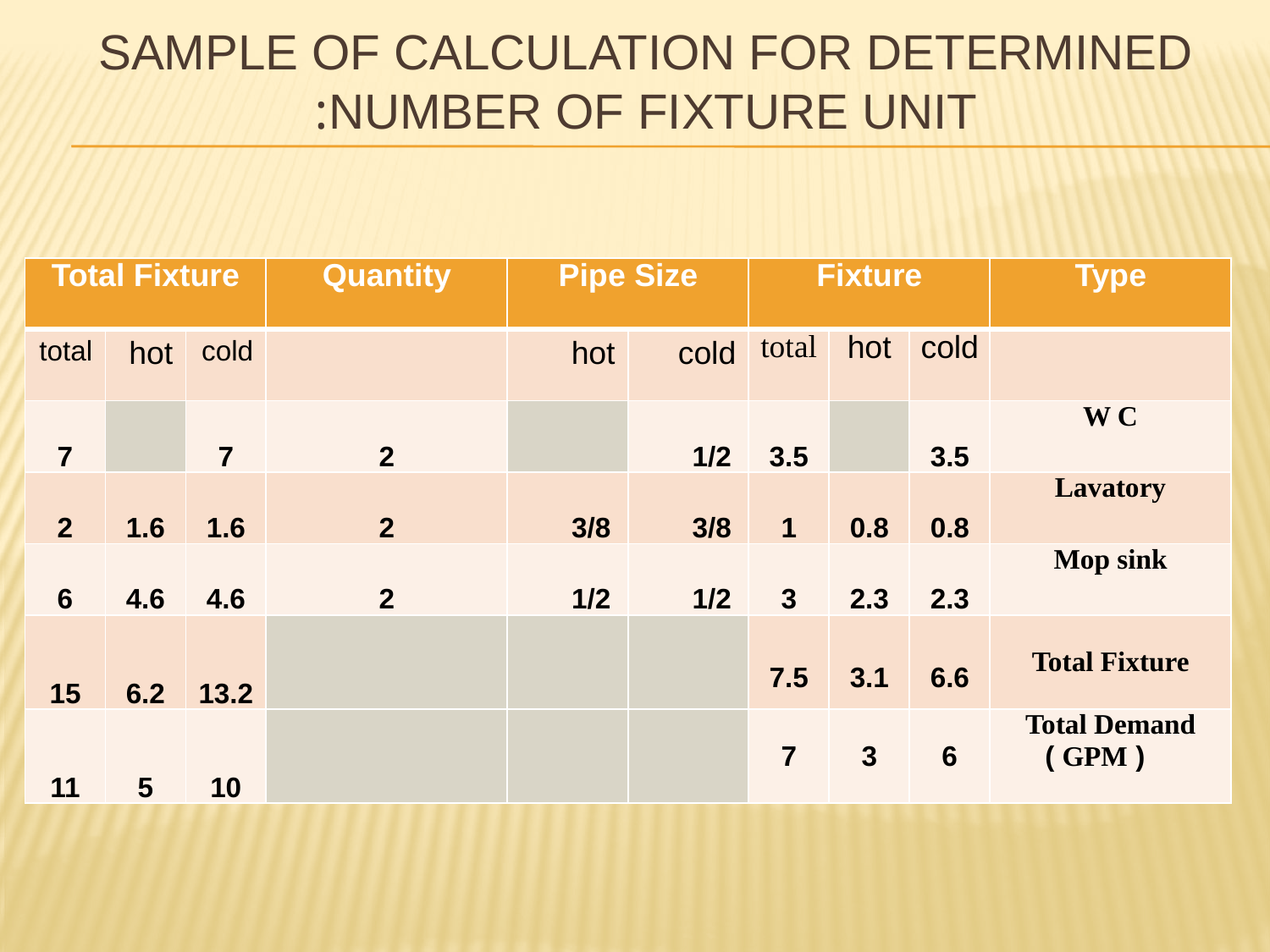

# Sample of calculation for determined number of fixture unit:
| Total Fixture |  |  | Quantity | Pipe Size |  | Fixture |  |  | Type |
| --- | --- | --- | --- | --- | --- | --- | --- | --- | --- |
| total | hot | cold |  | hot | cold | total | hot | cold |  |
| 7 |  | 7 | 2 |  | 1/2 | 3.5 |  | 3.5 | W C |
| 2 | 1.6 | 1.6 | 2 | 3/8 | 3/8 | 1 | 0.8 | 0.8 | Lavatory |
| 6 | 4.6 | 4.6 | 2 | 1/2 | 1/2 | 3 | 2.3 | 2.3 | Mop sink |
| 15 | 6.2 | 13.2 |  |  |  | 7.5 | 3.1 | 6.6 | Total Fixture |
| 11 | 5 | 10 |  |  |  | 7 | 3 | 6 | Total Demand ( GPM ) |